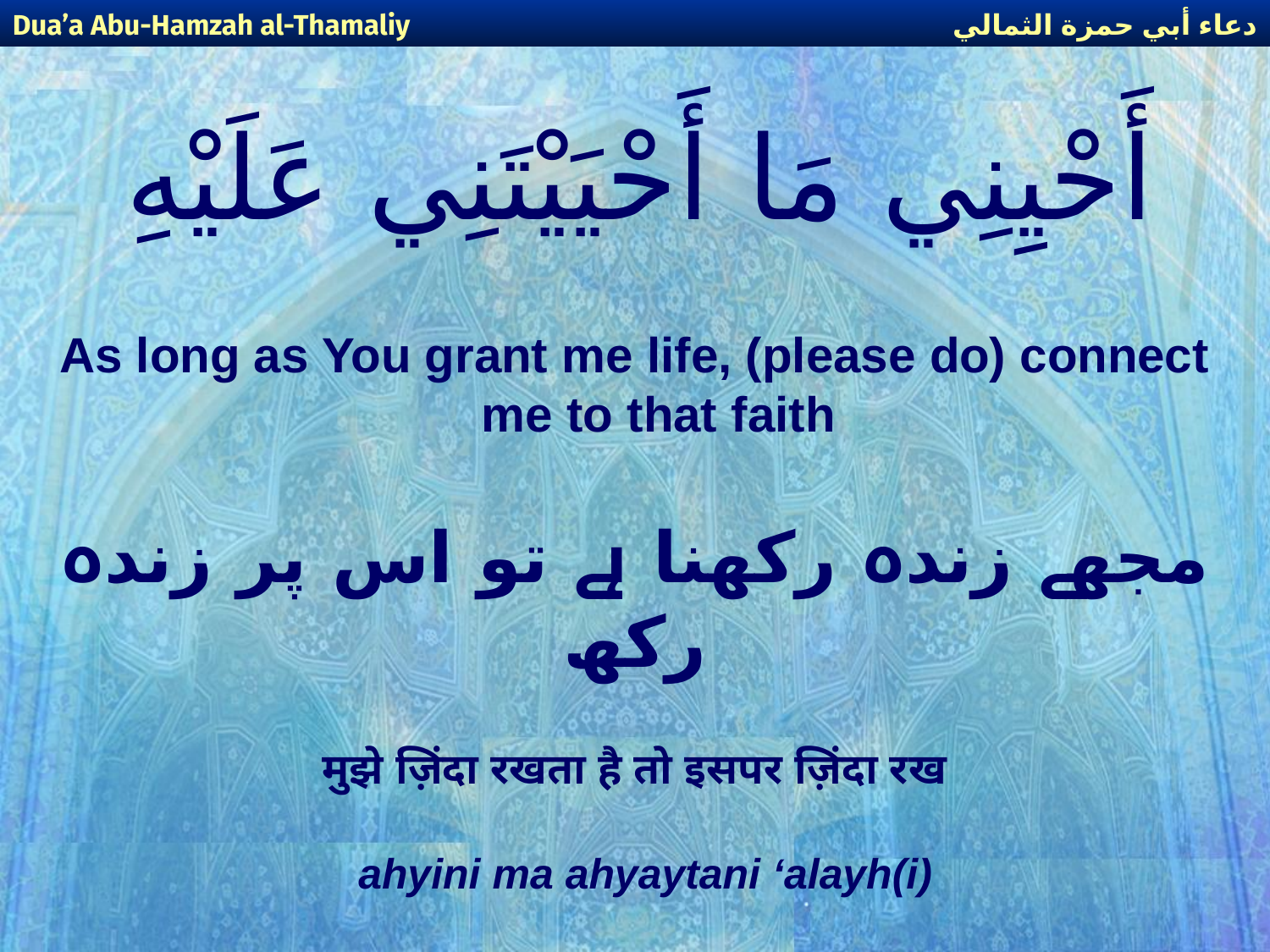

دعاء أبي حمزة الثمالي
Dua’a Abu-Hamzah al-Thamaliy
# أَحْيِنِي مَا أَحْيَيْتَنِي عَلَيْهِ
As long as You grant me life, (please do) connect me to that faith
مجھے زندہ رکھنا ہے تو اس پر زندہ رکھ
मुझे ज़िंदा रखता है तो इसपर ज़िंदा रख
ahyini ma ahyaytani ‘alayh(i)